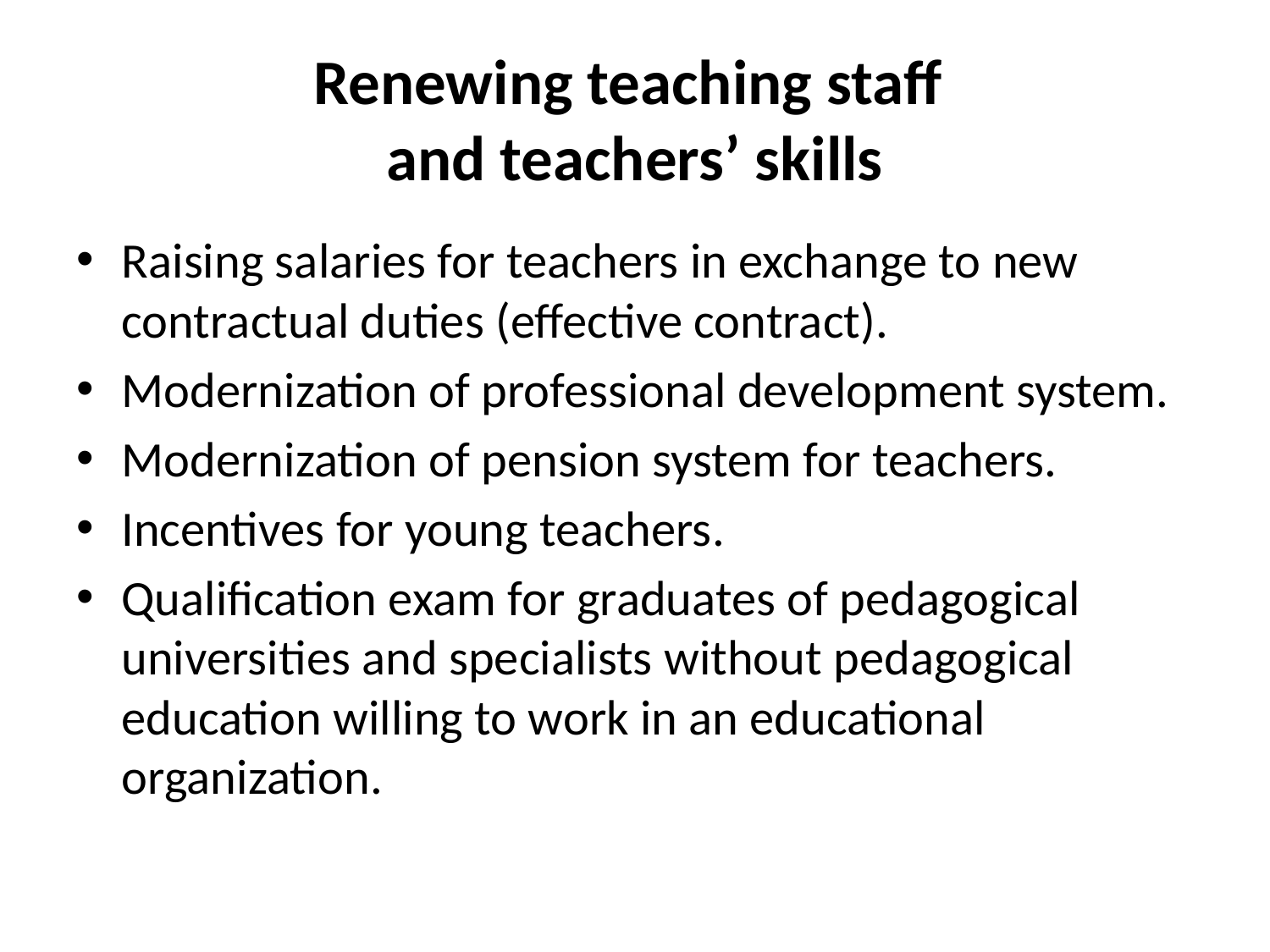

# Renewing teaching staff and teachers’ skills
Raising salaries for teachers in exchange to new contractual duties (effective contract).
Modernization of professional development system.
Modernization of pension system for teachers.
Incentives for young teachers.
Qualification exam for graduates of pedagogical universities and specialists without pedagogical education willing to work in an educational organization.